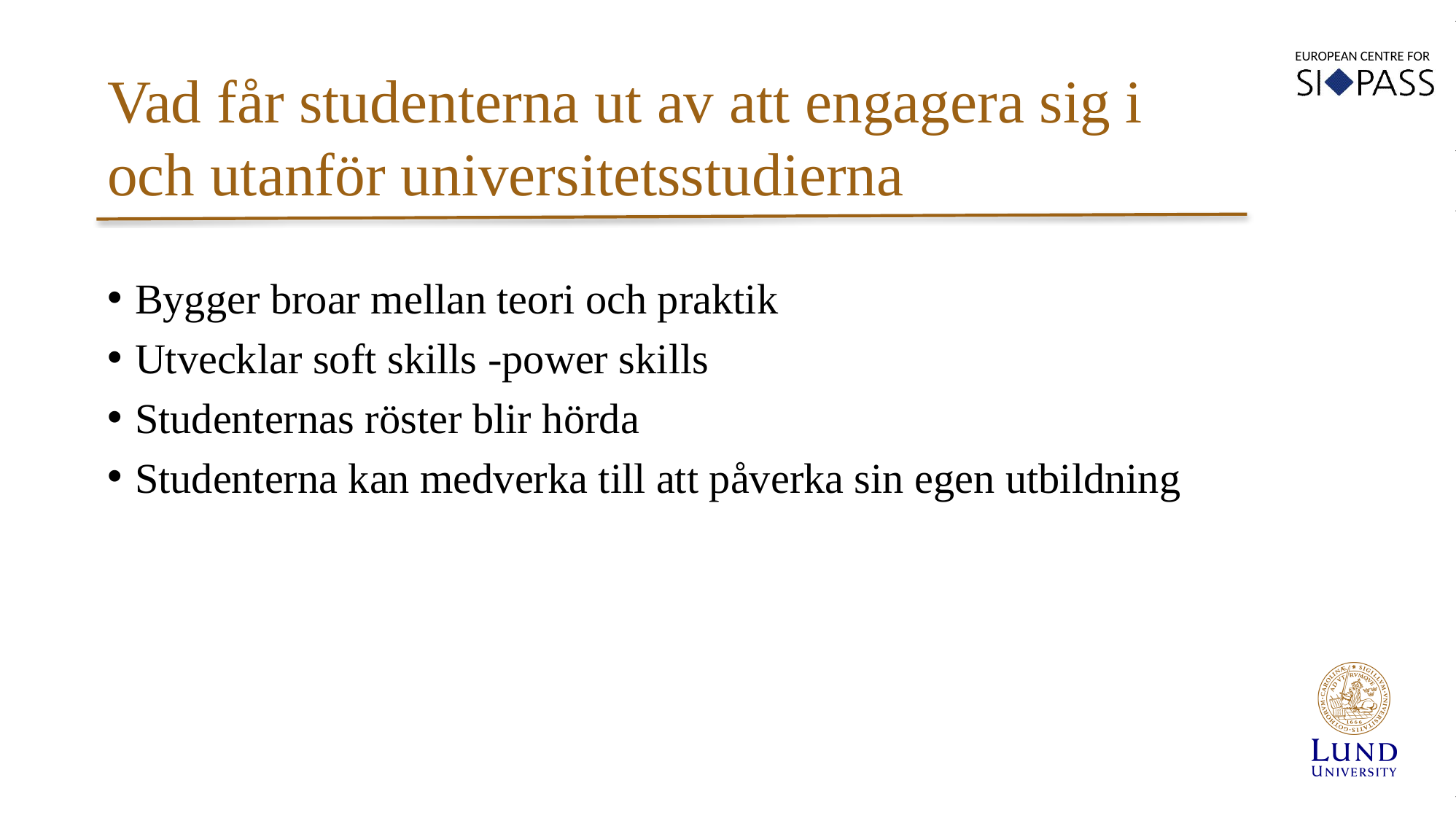

Vad får studenterna ut av att engagera sig i och utanför universitetsstudierna
Bygger broar mellan teori och praktik
Utvecklar soft skills -power skills
Studenternas röster blir hörda
Studenterna kan medverka till att påverka sin egen utbildning